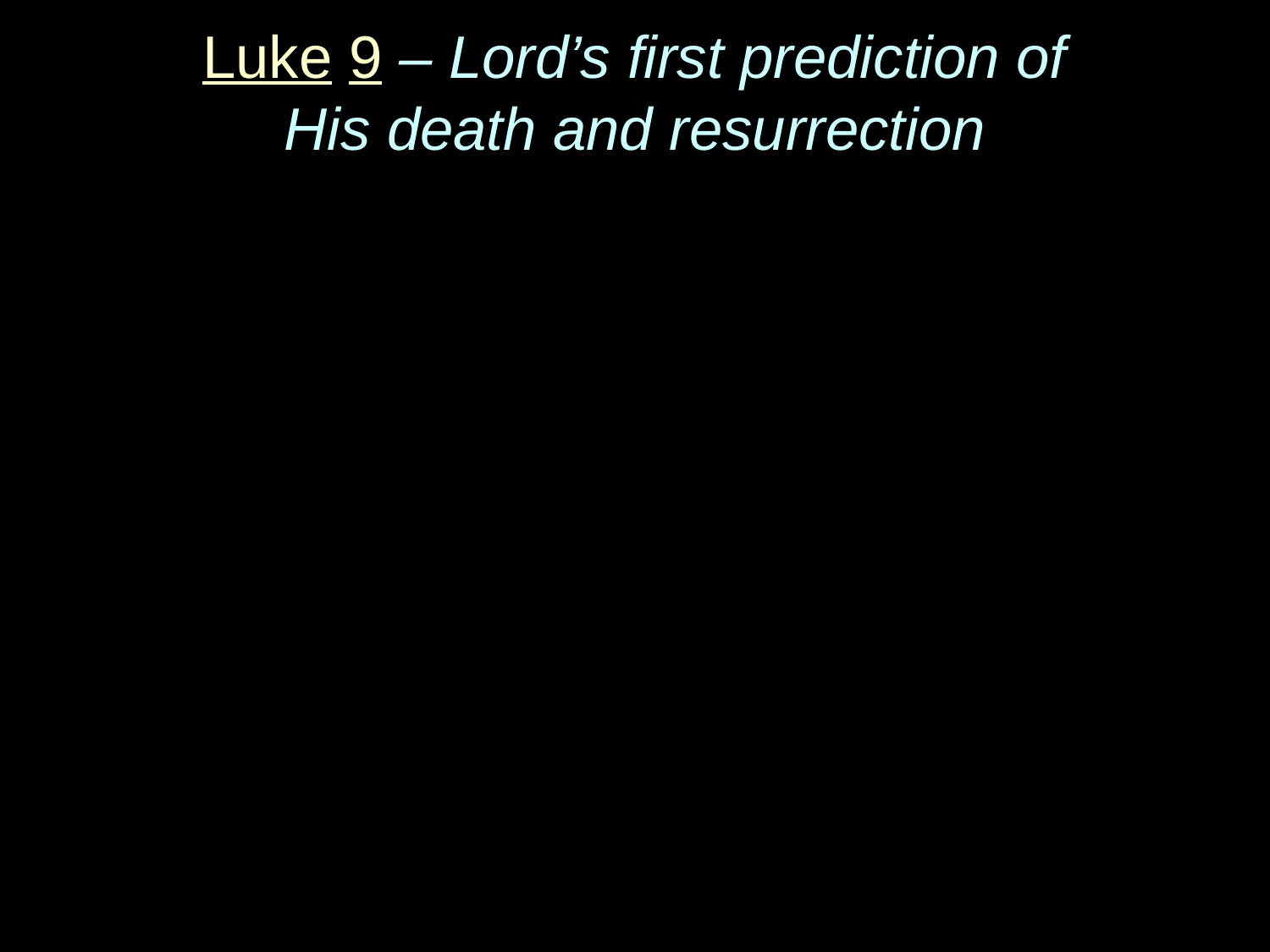

# Luke 9 – Lord’s first prediction of His death and resurrection